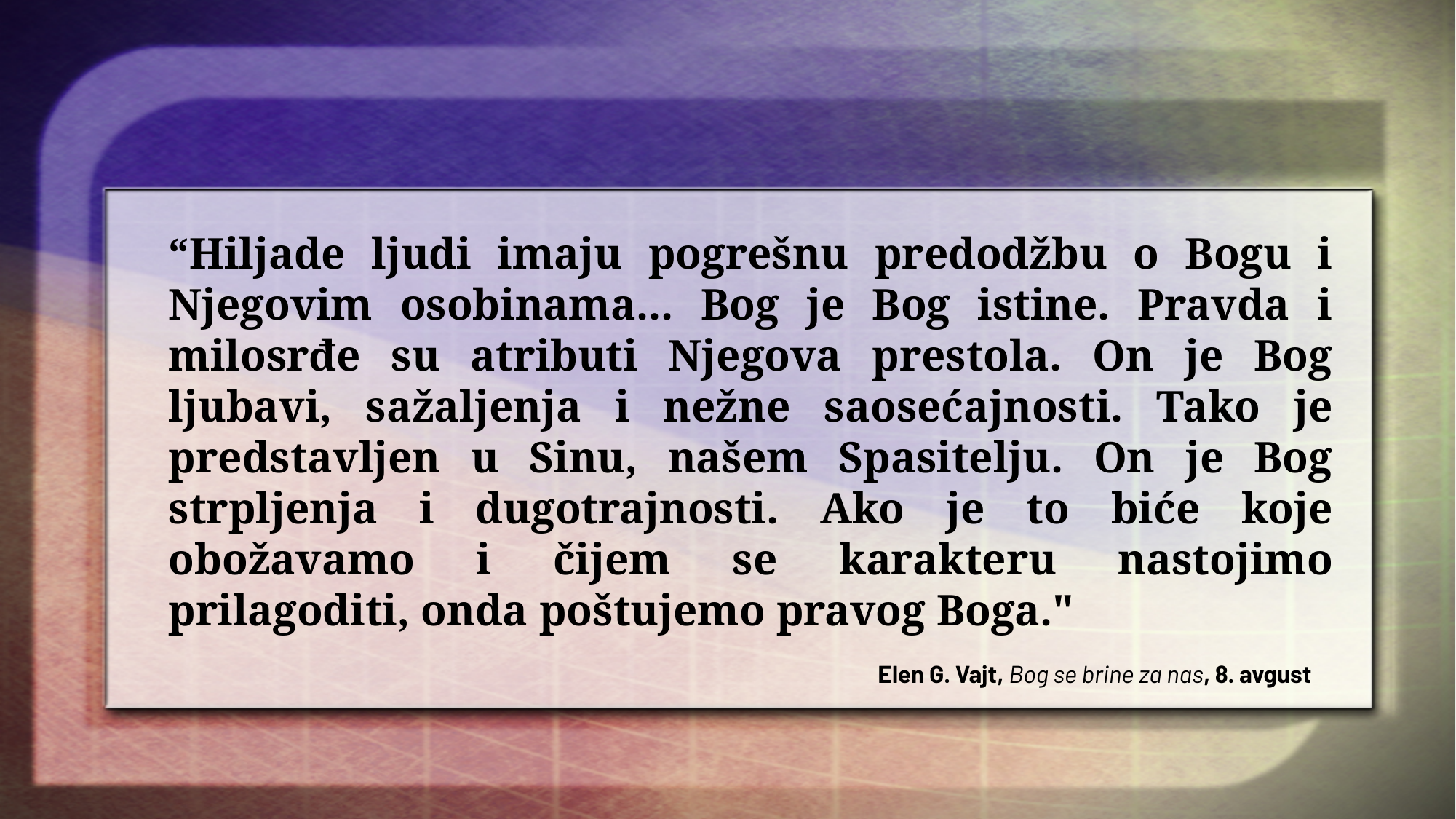

“Hiljade ljudi imaju pogrešnu predodžbu o Bogu i Njegovim osobinama... Bog je Bog istine. Pravda i milosrđe su atributi Njegova prestola. On je Bog ljubavi, sažaljenja i nežne saosećajnosti. Tako je predstavljen u Sinu, našem Spasitelju. On je Bog strpljenja i dugotrajnosti. Ako je to biće koje obožavamo i čijem se karakteru nastojimo prilagoditi, onda poštujemo pravog Boga."
Elen G. Vajt, Bog se brine za nas, 8. avgust